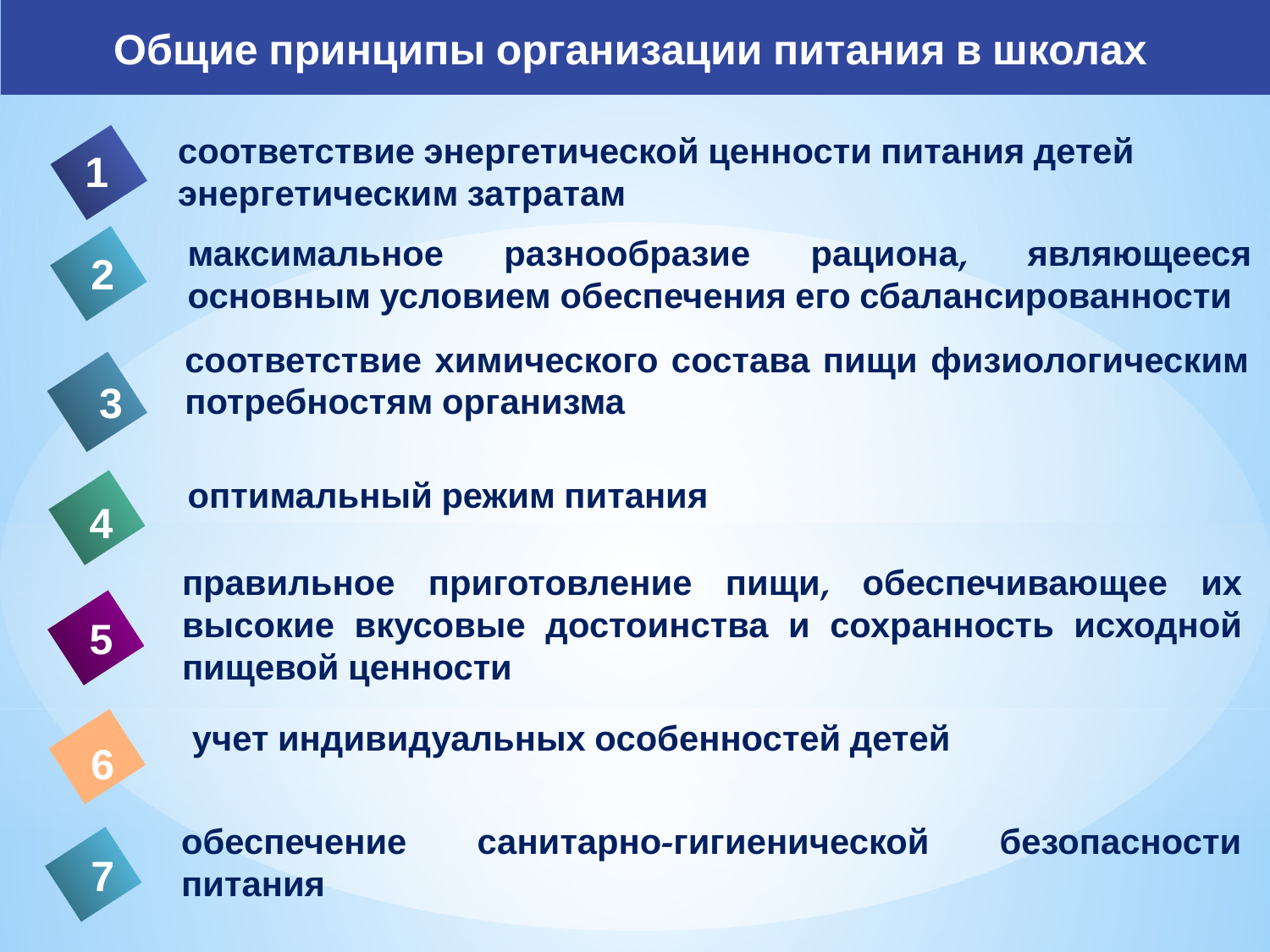

Общие принципы организации питания в школах
соответствие энергетической ценности питания детей энергетическим затратам

1
максимальное разнообразие рациона, являющееся основным условием обеспечения его сбалансированности

2
соответствие химического состава пищи физиологическим потребностям организма

3
оптимальный режим питания

4
правильное приготовление пищи, обеспечивающее их высокие вкусовые достоинства и сохранность исходной пищевой ценности

5
учет индивидуальных особенностей детей

6
обеспечение санитарно-гигиенической безопасности питания

7